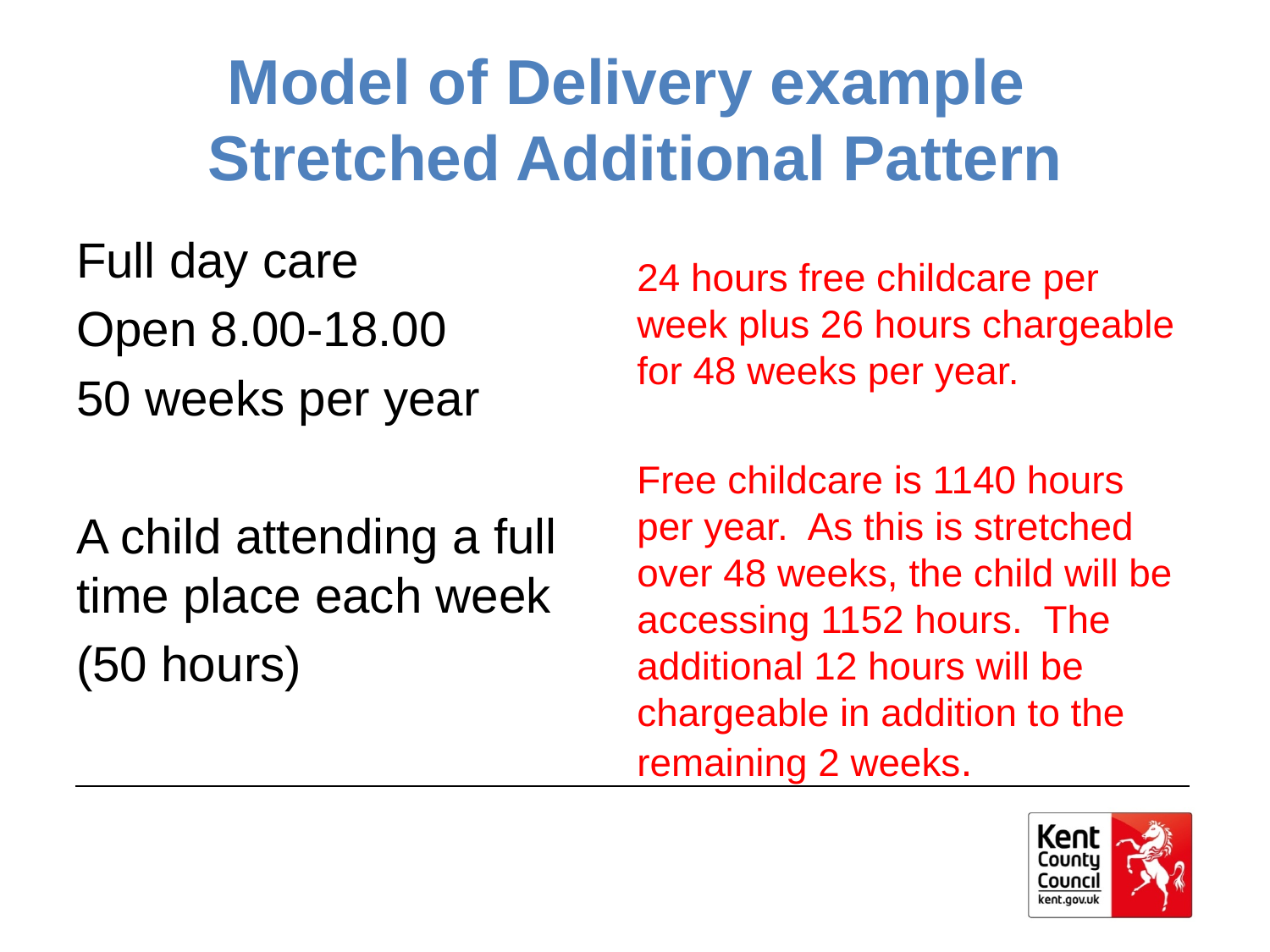

Model of Delivery example
Stretched Additional Pattern
Full day care
Open 8.00-18.00
50 weeks per year

A child attending a full time place each week
(50 hours)

24 hours free childcare per week plus 26 hours chargeable for 48 weeks per year.

Free childcare is 1140 hours per year.  As this is stretched over 48 weeks, the child will be accessing 1152 hours.  The additional 12 hours will be chargeable in addition to the remaining 2 weeks.